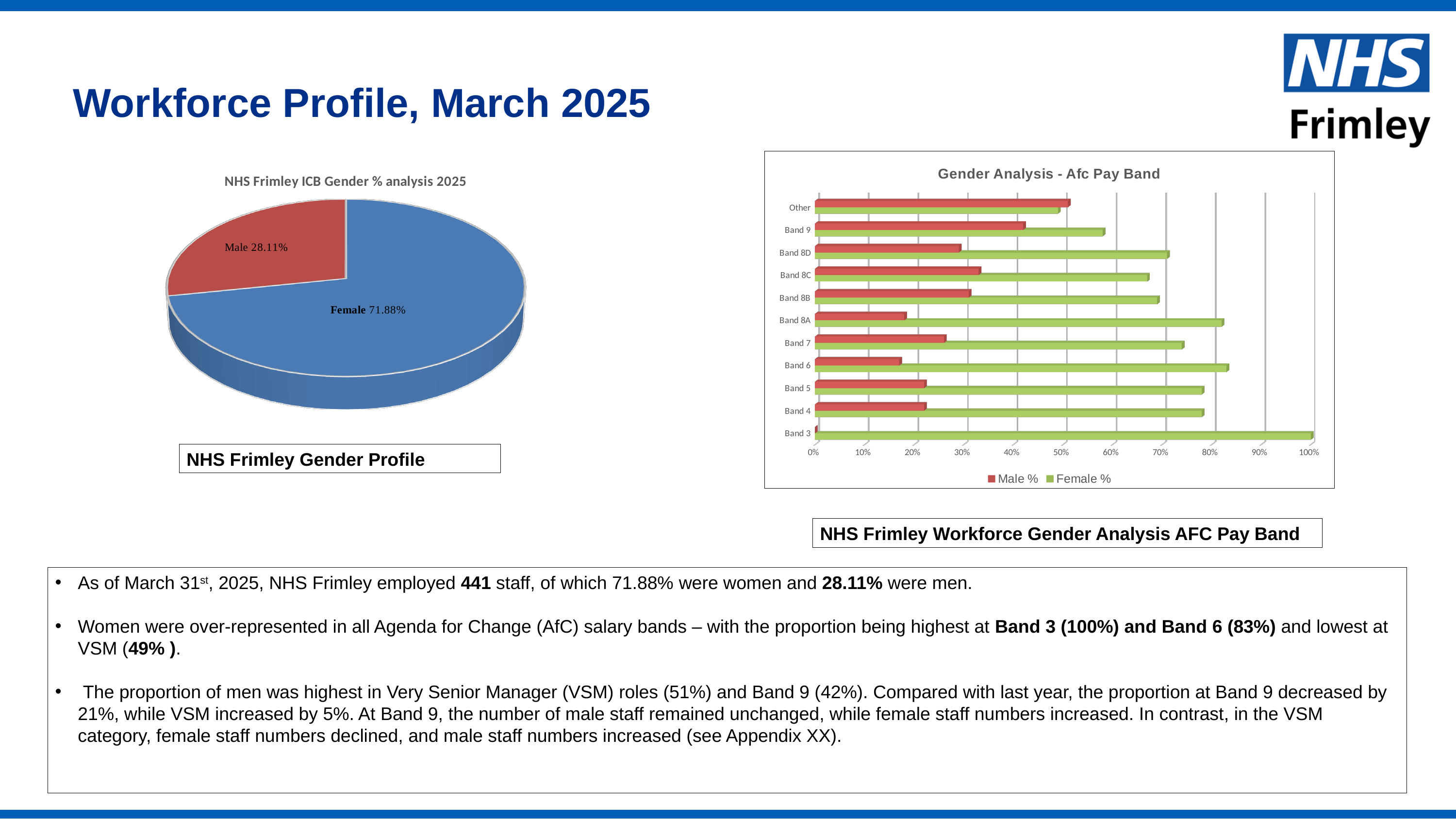

Workforce Profile, March 2025

[unsupported chart]

[unsupported chart]

NHS Frimley Gender Profile
NHS Frimley Workforce Gender Analysis AFC Pay Band
As of March 31st, 2025, NHS Frimley employed 441 staff, of which 71.88% were women and 28.11% were men.

Women were over-represented in all Agenda for Change (AfC) salary bands – with the proportion being highest at Band 3 (100%) and Band 6 (83%) and lowest at VSM (49% ).

 The proportion of men was highest in Very Senior Manager (VSM) roles (51%) and Band 9 (42%). Compared with last year, the proportion at Band 9 decreased by 21%, while VSM increased by 5%. At Band 9, the number of male staff remained unchanged, while female staff numbers increased. In contrast, in the VSM category, female staff numbers declined, and male staff numbers increased (see Appendix XX).